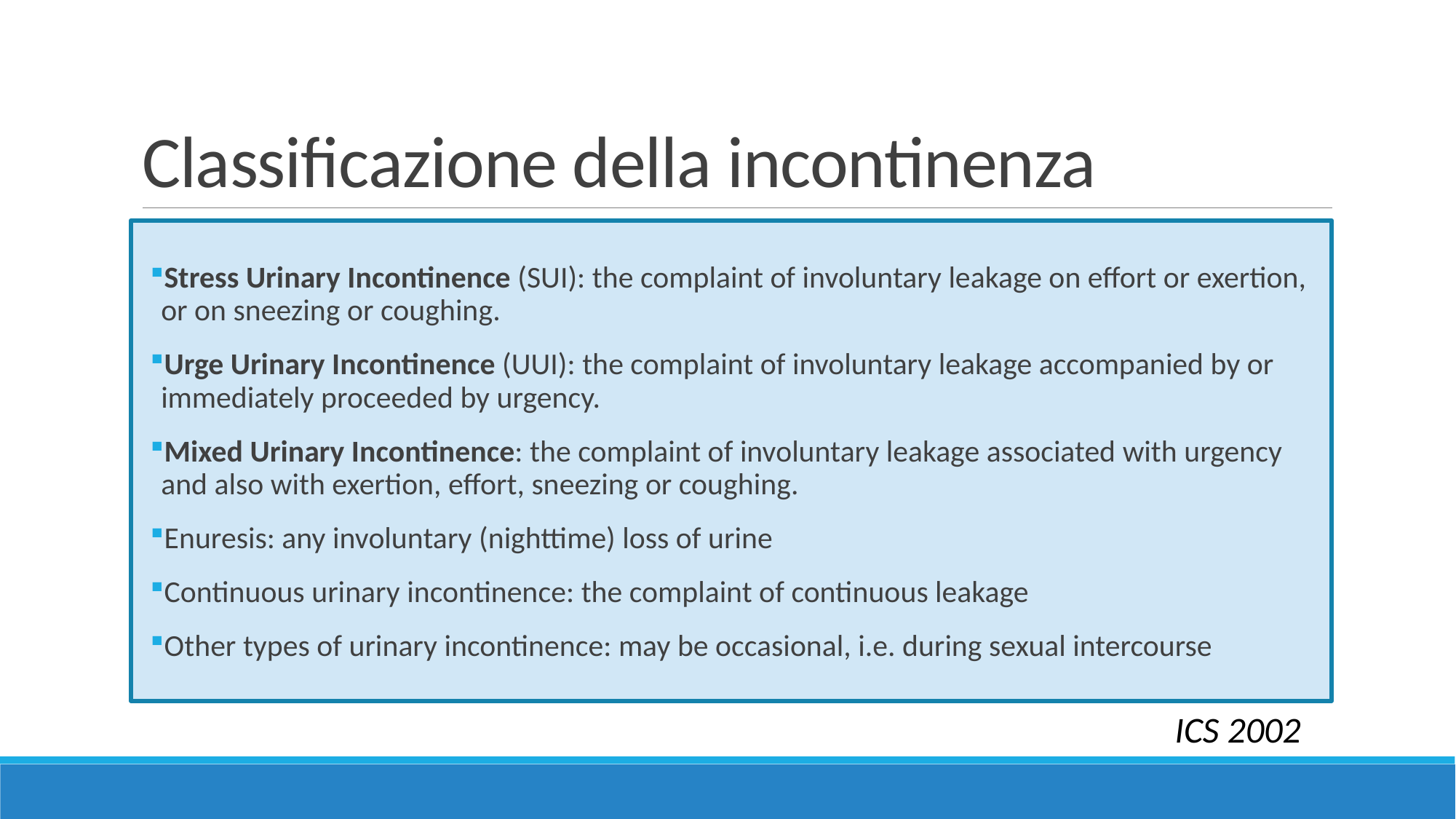

# Classificazione della incontinenza

Stress Urinary Incontinence (SUI): the complaint of involuntary leakage on effort or exertion, or on sneezing or coughing.
Urge Urinary Incontinence (UUI): the complaint of involuntary leakage accompanied by or immediately proceeded by urgency.
Mixed Urinary Incontinence: the complaint of involuntary leakage associated with urgency and also with exertion, effort, sneezing or coughing.
Enuresis: any involuntary (nighttime) loss of urine
Continuous urinary incontinence: the complaint of continuous leakage
Other types of urinary incontinence: may be occasional, i.e. during sexual intercourse
ICS 2002